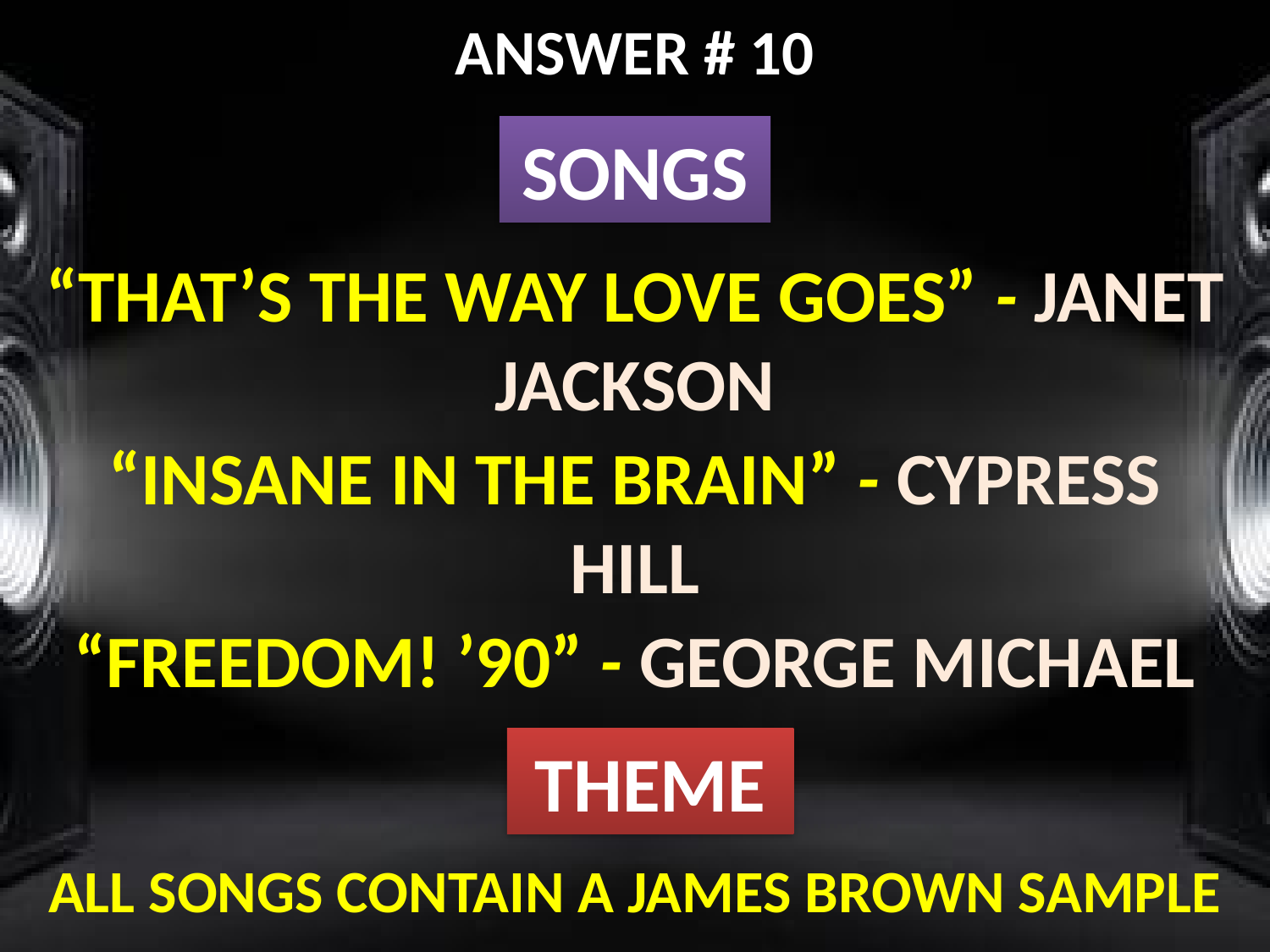

ANSWER # 10
SONGS
“THAT’S THE WAY LOVE GOES” - JANET JACKSON
“INSANE IN THE BRAIN” - CYPRESS HILL
“FREEDOM! ’90” - GEORGE MICHAEL
THEME
ALL SONGS CONTAIN A JAMES BROWN SAMPLE